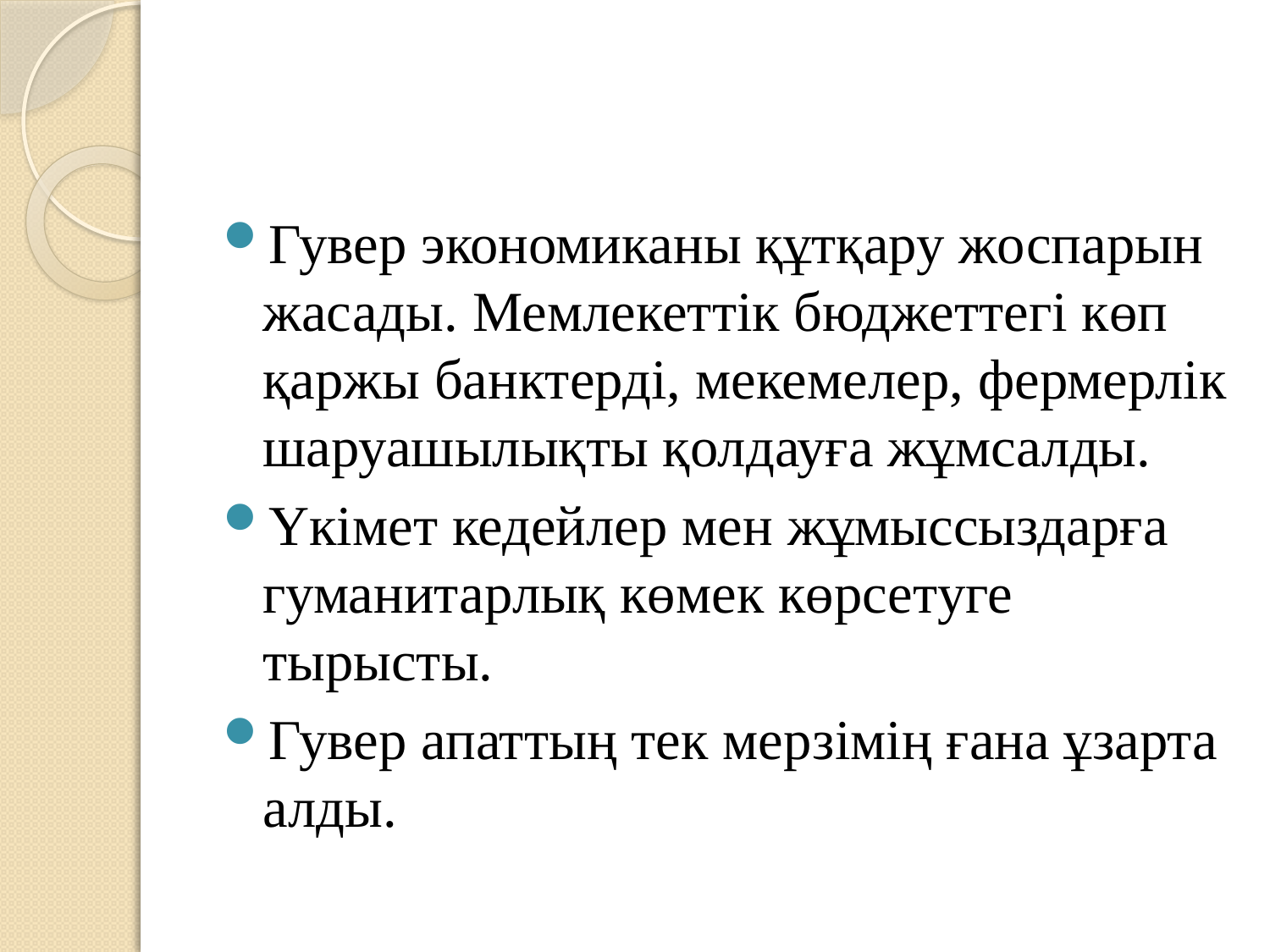

Гувер экономиканы құтқару жоспарын жасады. Мемлекеттік бюджеттегі көп қаржы банктерді, мекемелер, фермерлік шаруашылықты қолдауға жұмсалды.
Үкімет кедейлер мен жұмыссыздарға гуманитарлық көмек көрсетуге тырысты.
Гувер апаттың тек мерзімің ғана ұзарта алды.